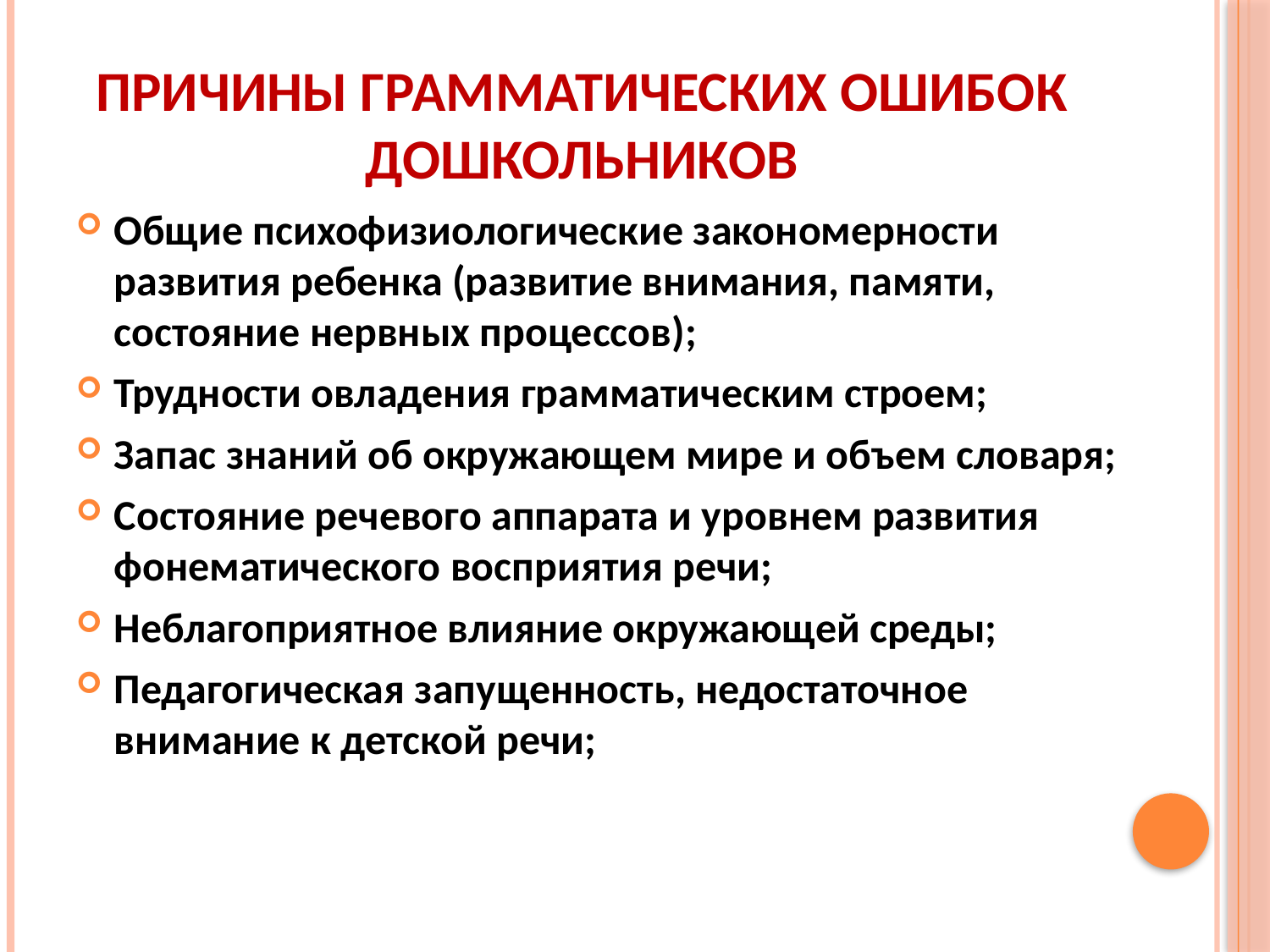

# Причины грамматических ошибок дошкольников
Общие психофизиологические закономерности развития ребенка (развитие внимания, памяти, состояние нервных процессов);
Трудности овладения грамматическим строем;
Запас знаний об окружающем мире и объем словаря;
Состояние речевого аппарата и уровнем развития фонематического восприятия речи;
Неблагоприятное влияние окружающей среды;
Педагогическая запущенность, недостаточное внимание к детской речи;